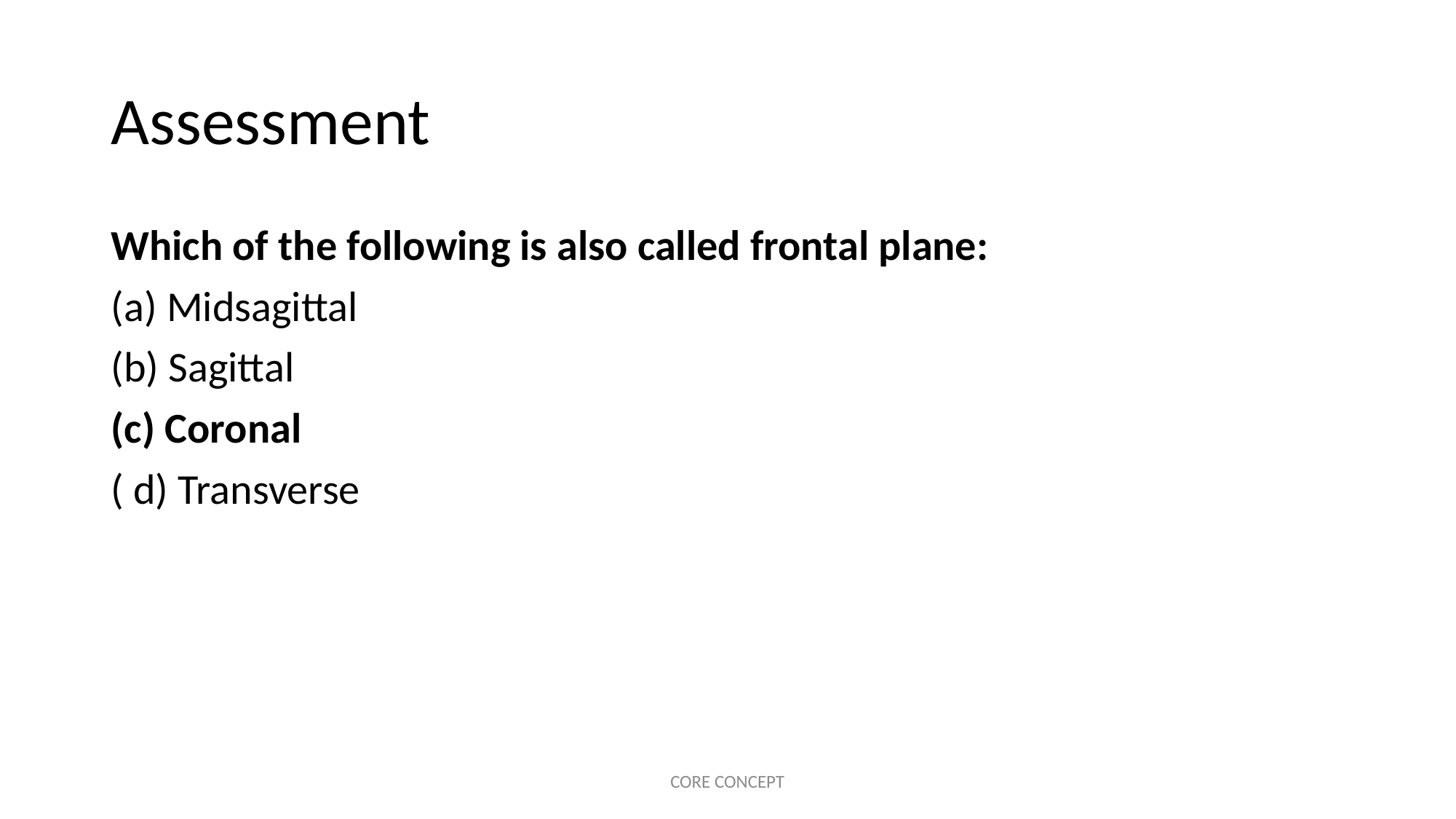

# Assessment
Which of the following is also called frontal plane:
(a) Midsagittal
(b) Sagittal
(c) Coronal
( d) Transverse
CORE CONCEPT